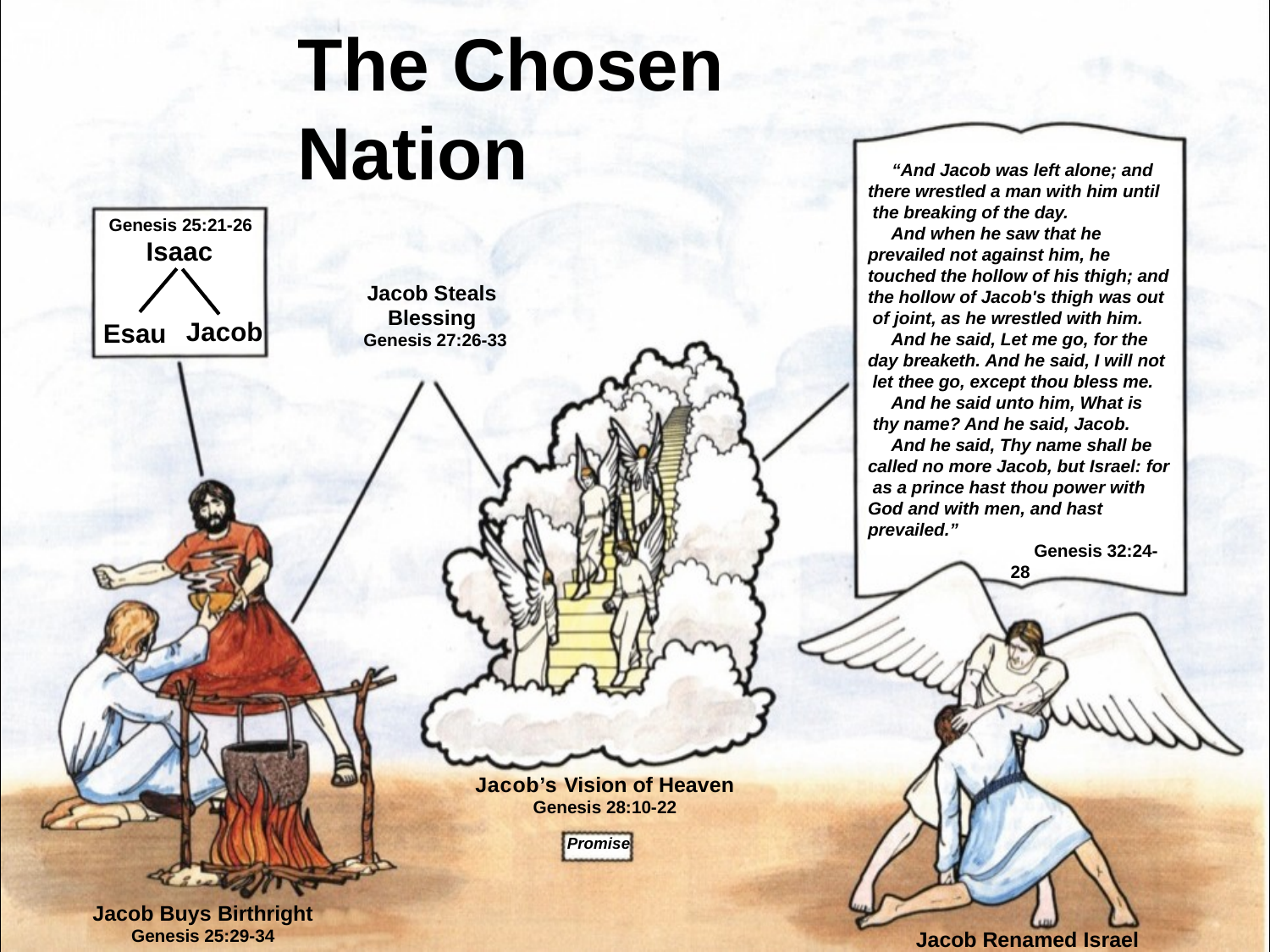

# The	Chosen Nation
“And Jacob was left alone; and  there wrestled a man with him until  the breaking of the day.
And when he saw that he  prevailed not against him, he  touched the hollow of his thigh; and
Genesis 25:21-26
Isaac

Jacob Steals  Blessing  Genesis 27:26-33
the hollow of Jacob's thigh was out  of joint, as he wrestled with him.
And he said, Let me go, for the  day breaketh. And he said, I will not  let thee go, except thou bless me.
And he said unto him, What is  thy name? And he said, Jacob.
And he said, Thy name shall be  called no more Jacob, but Israel: for  as a prince hast thou power with  God and with men, and hast  prevailed.”
Genesis 32:24-28
Jacob
Esau
Jacob’s Vision of Heaven
Genesis 28:10-22
Promise
Jacob Buys Birthright
Genesis 25:29-34
Jacob Renamed Israel